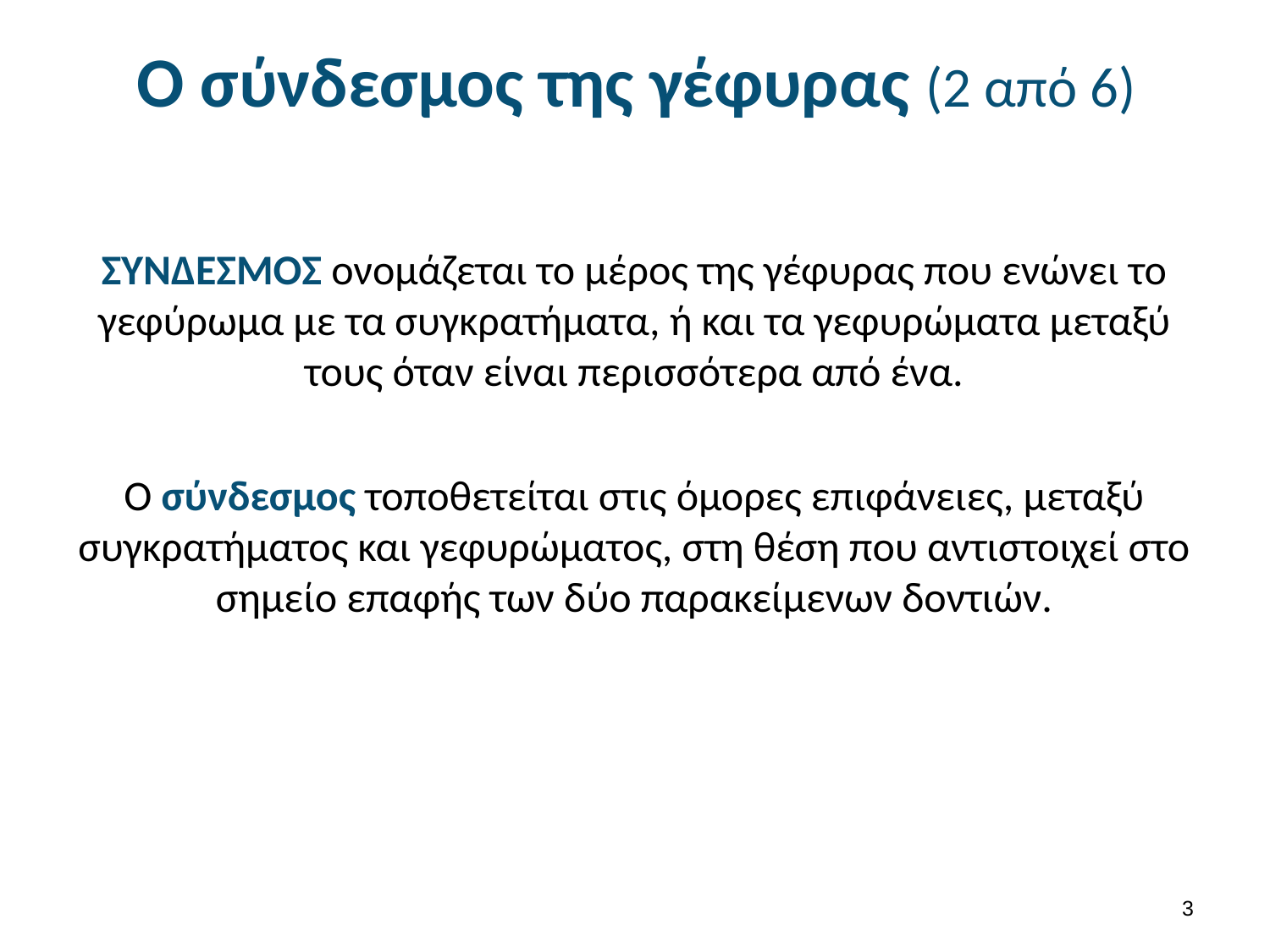

# Ο σύνδεσμος της γέφυρας (2 από 6)
ΣΥΝΔΕΣΜΟΣ ονομάζεται το μέρος της γέφυρας που ενώνει το γεφύρωμα με τα συγκρατήματα, ή και τα γεφυρώματα μεταξύ τους όταν είναι περισσότερα από ένα.
Ο σύνδεσμος τοποθετείται στις όμορες επιφάνειες, μεταξύ συγκρατήματος και γεφυρώματος, στη θέση που αντιστοιχεί στο σημείο επαφής των δύο παρακείμενων δοντιών.
3